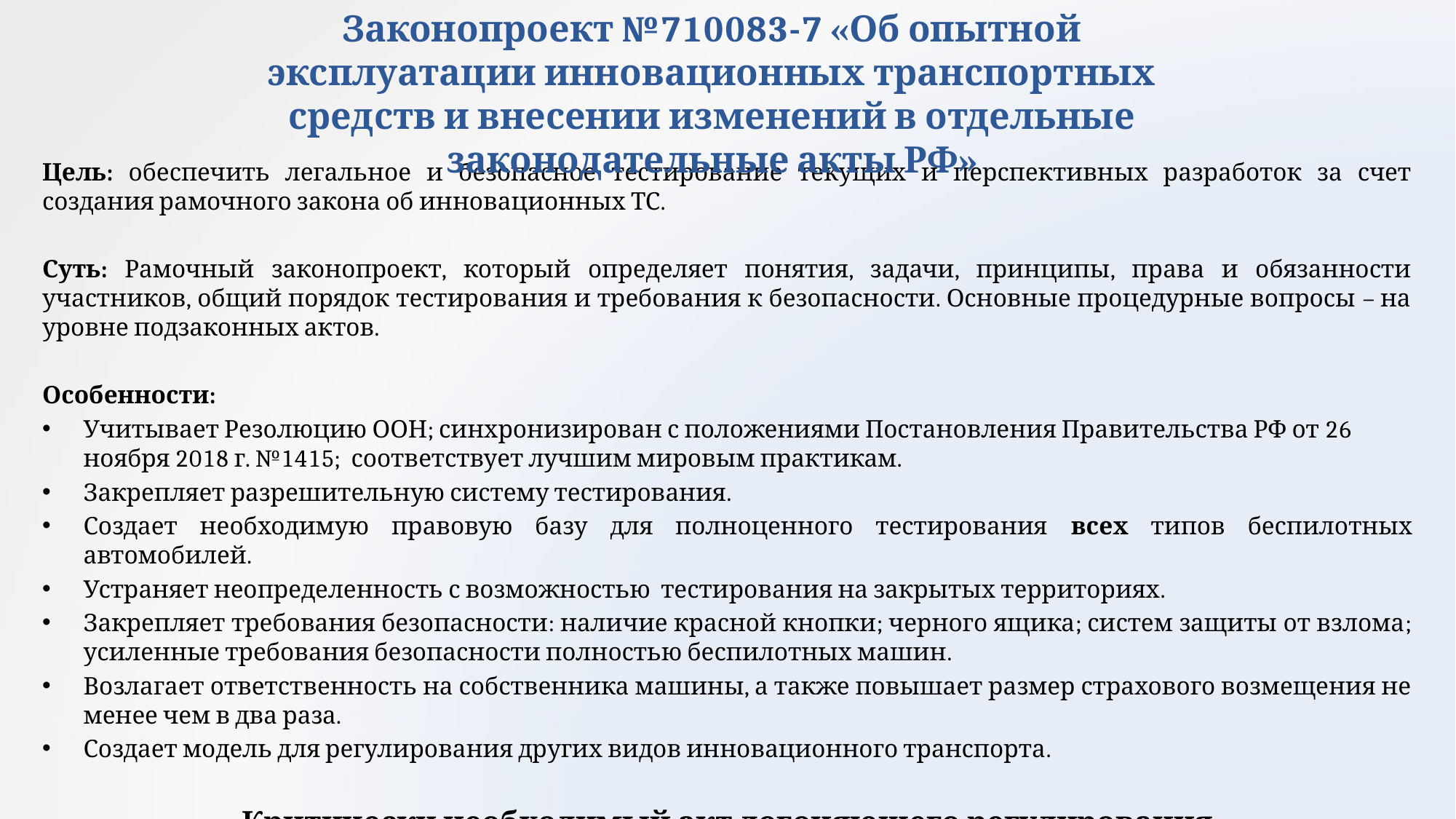

Законопроект №710083-7 «Об опытной эксплуатации инновационных транспортных средств и внесении изменений в отдельные законодательные акты РФ»

Цель: обеспечить легальное и безопасное тестирование текущих и перспективных разработок за счет создания рамочного закона об инновационных ТС.

Суть: Рамочный законопроект, который определяет понятия, задачи, принципы, права и обязанности участников, общий порядок тестирования и требования к безопасности. Основные процедурные вопросы – на уровне подзаконных актов.

Особенности:
Учитывает Резолюцию ООН; синхронизирован с положениями Постановления Правительства РФ от 26 ноября 2018 г. №1415;  соответствует лучшим мировым практикам.
Закрепляет разрешительную систему тестирования.
Создает необходимую правовую базу для полноценного тестирования всех типов беспилотных автомобилей.
Устраняет неопределенность с возможностью  тестирования на закрытых территориях.
Закрепляет требования безопасности: наличие красной кнопки; черного ящика; систем защиты от взлома; усиленные требования безопасности полностью беспилотных машин.
Возлагает ответственность на собственника машины, а также повышает размер страхового возмещения не менее чем в два раза.
Создает модель для регулирования других видов инновационного транспорта.

Критически необходимый акт догоняющего регулирования